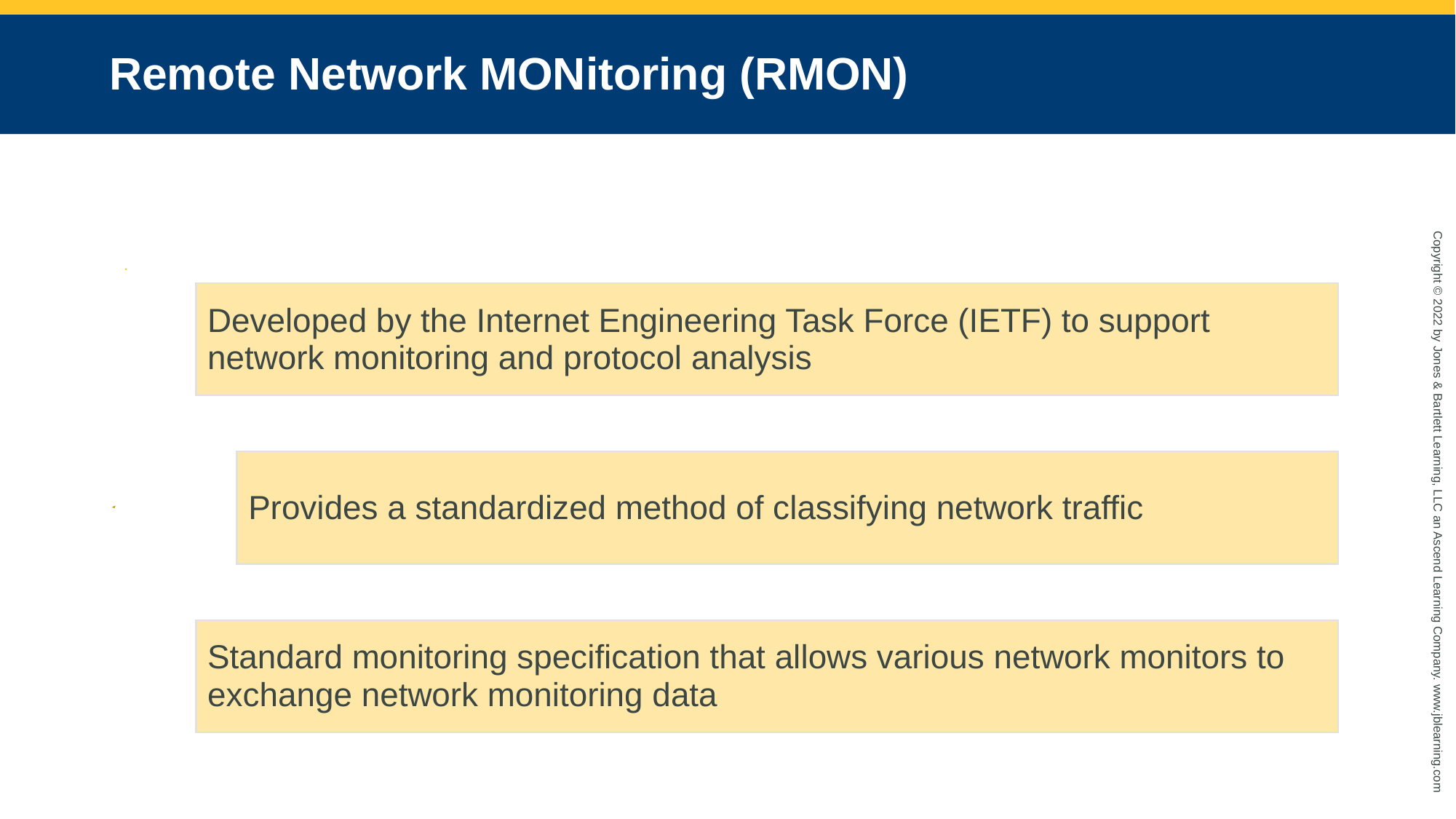

# Remote Network MONitoring (RMON)
Developed by the Internet Engineering Task Force (IETF) to support network monitoring and protocol analysis
Provides a standardized method of classifying network traffic
Standard monitoring specification that allows various network monitors to exchange network monitoring data